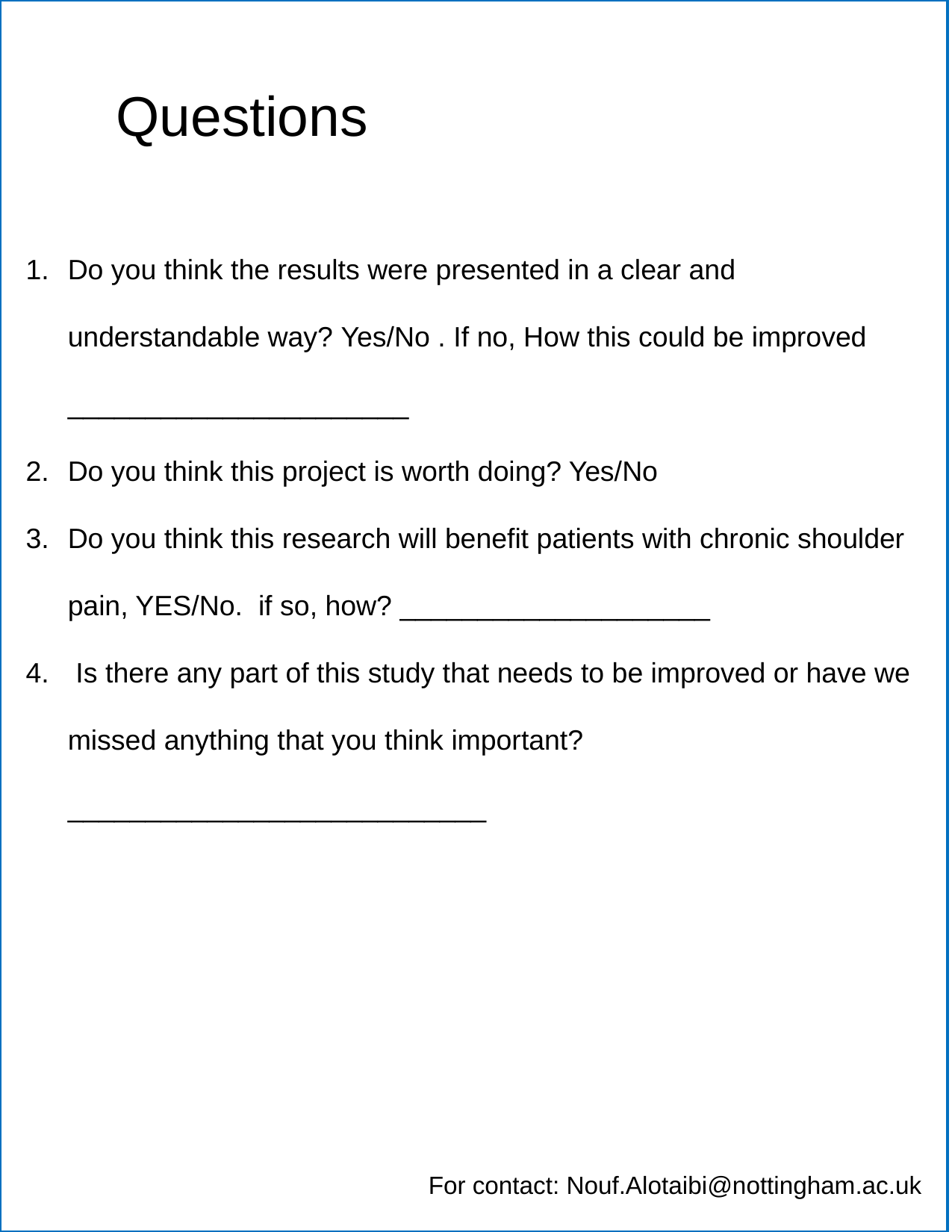

# Questions
Do you think the results were presented in a clear and understandable way? Yes/No . If no, How this could be improved ______________________
Do you think this project is worth doing? Yes/No
Do you think this research will benefit patients with chronic shoulder pain, YES/No.  if so, how? ­­­____________________
 Is there any part of this study that needs to be improved or have we missed anything that you think important?  ___________________________

For contact: Nouf.Alotaibi@nottingham.ac.uk